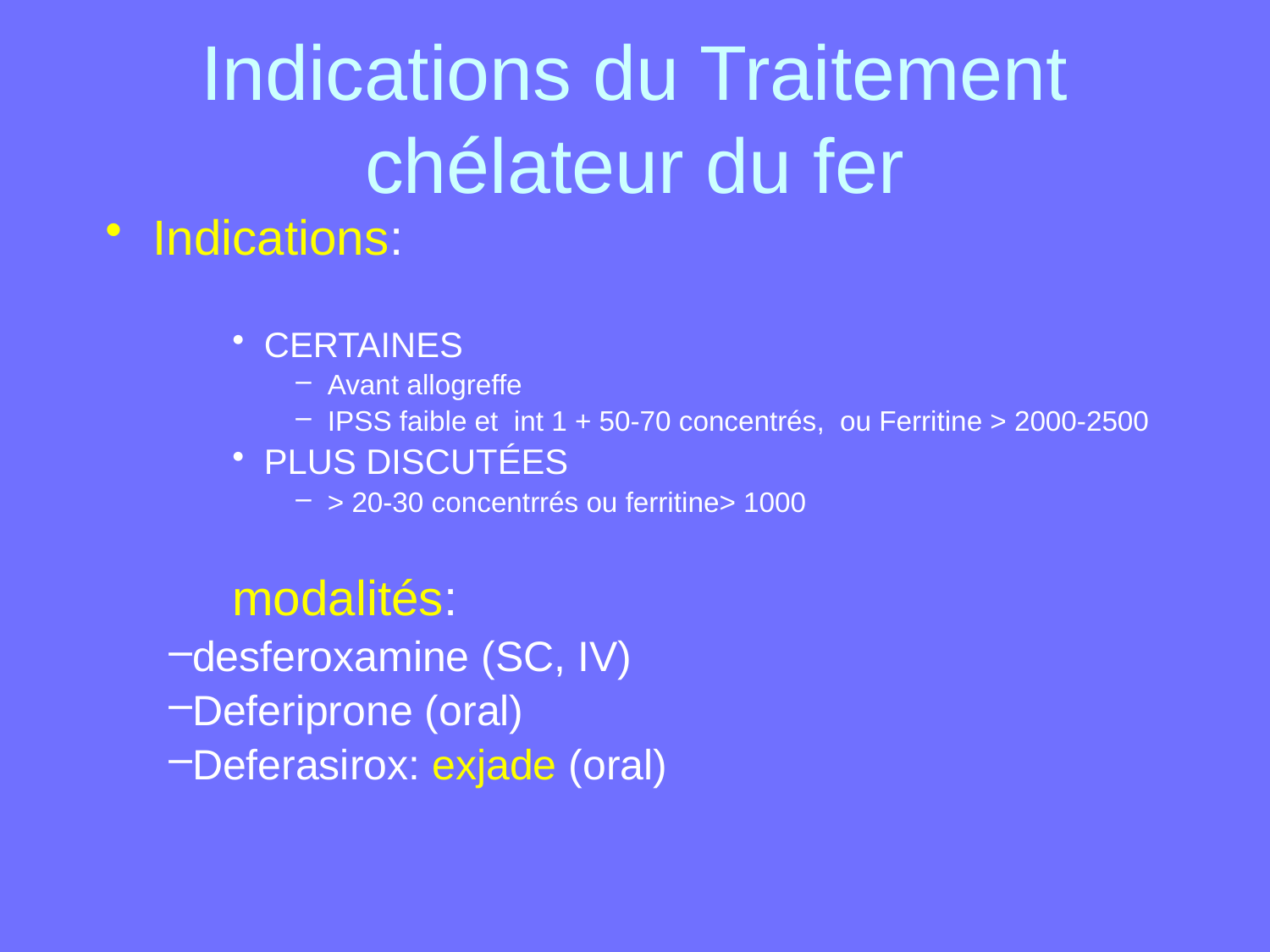

# Indications du Traitement chélateur du fer
Indications:

CERTAINES
Avant allogreffe
IPSS faible et  int 1 + 50-70 concentrés,  ou Ferritine > 2000-2500
PLUS DISCUTÉES
> 20-30 concentrrés ou ferritine> 1000

modalités:
desferoxamine (SC, IV)
Deferiprone (oral)
Deferasirox: exjade (oral)